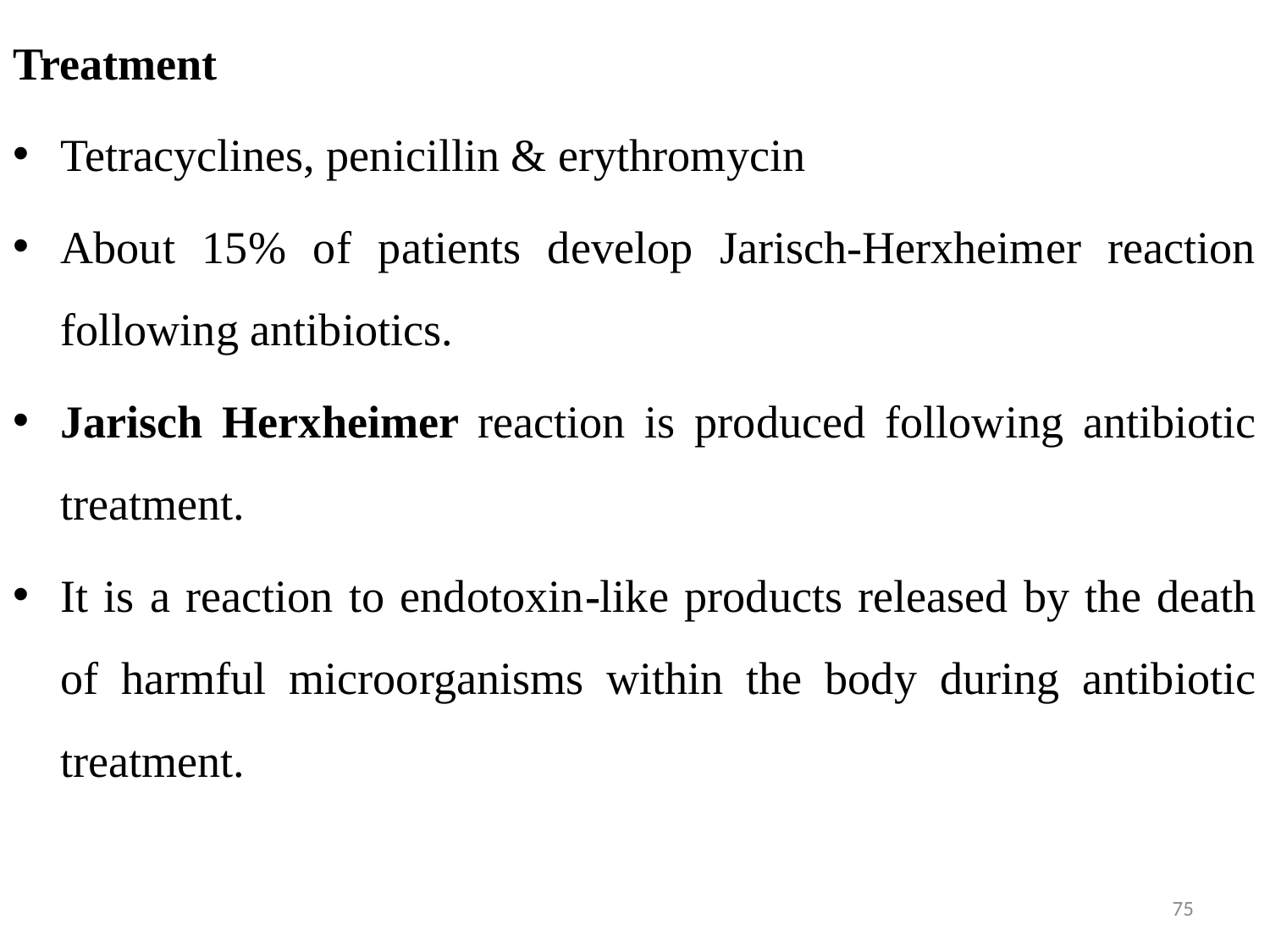

Treatment
Tetracyclines, penicillin & erythromycin
About 15% of patients develop Jarisch-Herxheimer reaction following antibiotics.
Jarisch Herxheimer reaction is produced following antibiotic treatment.
It is a reaction to endotoxin-like products released by the death of harmful microorganisms within the body during antibiotic treatment.

75